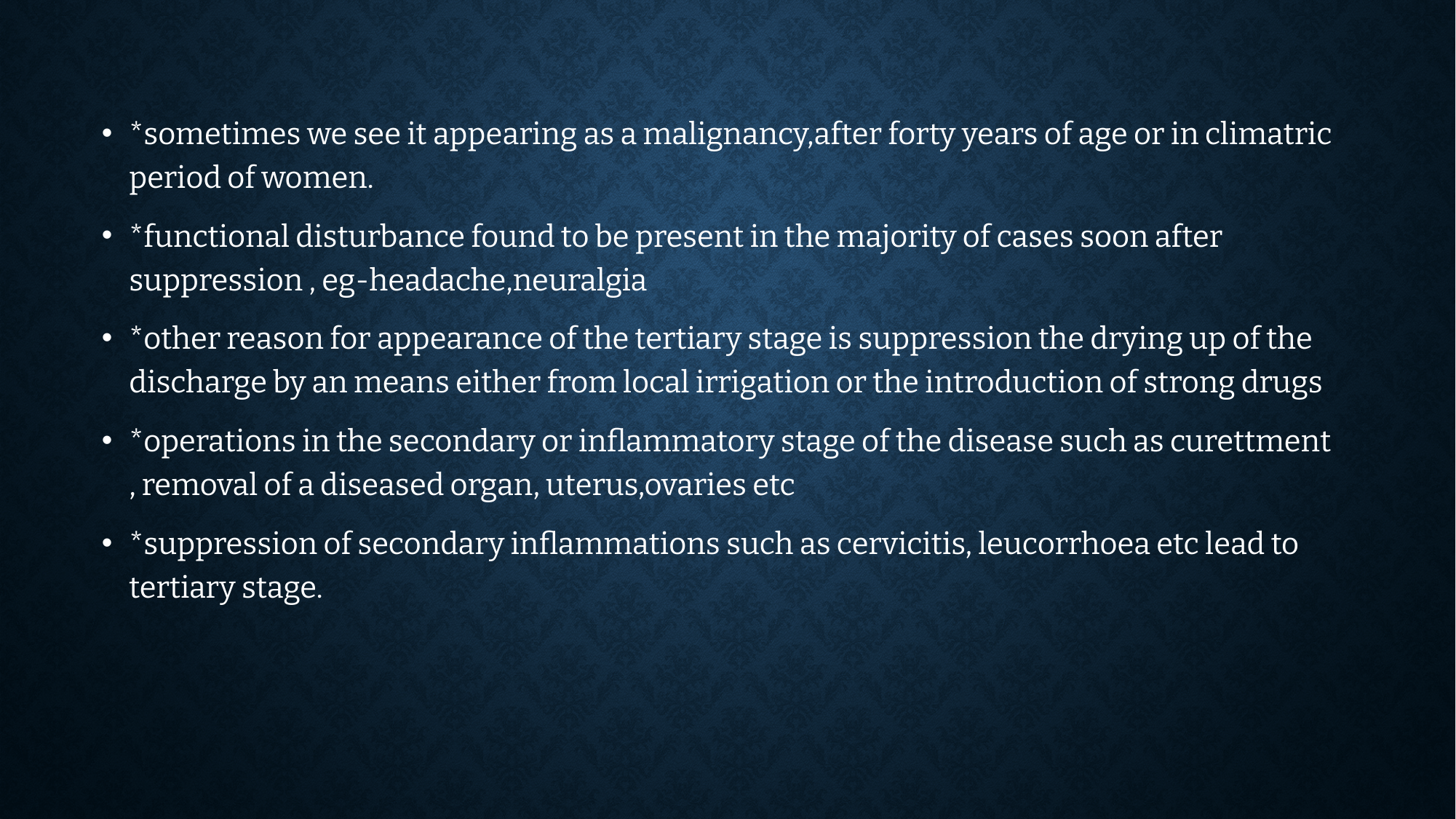

*sometimes we see it appearing as a malignancy,after forty years of age or in climatric period of women.
*functional disturbance found to be present in the majority of cases soon after suppression , eg-headache,neuralgia
*other reason for appearance of the tertiary stage is suppression the drying up of the discharge by an means either from local irrigation or the introduction of strong drugs
*operations in the secondary or inflammatory stage of the disease such as curettment , removal of a diseased organ, uterus,ovaries etc
*suppression of secondary inflammations such as cervicitis, leucorrhoea etc lead to tertiary stage.